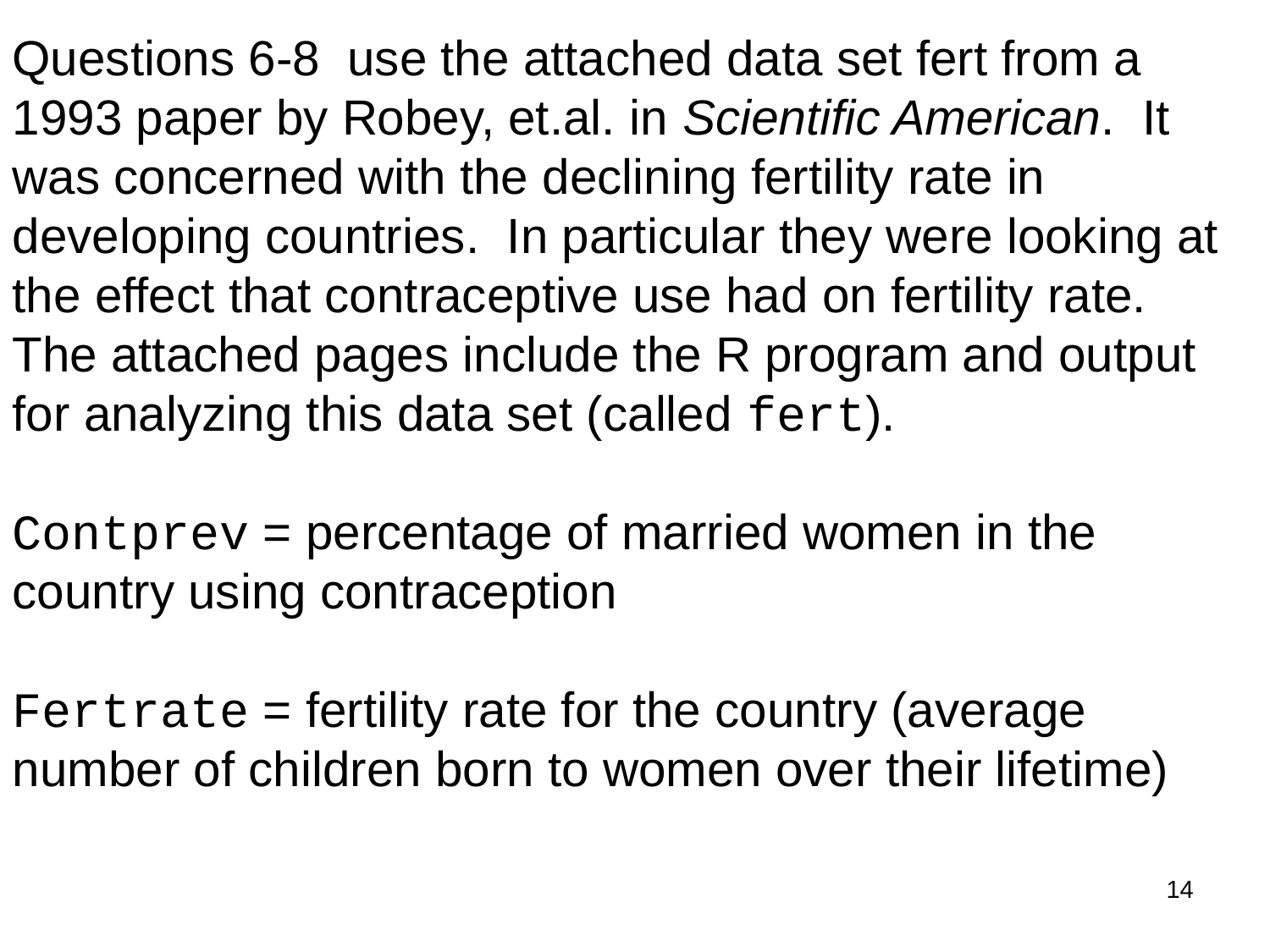

Questions 6-8  use the attached data set fert from a 1993 paper by Robey, et.al. in Scientific American.  It was concerned with the declining fertility rate in developing countries.  In particular they were looking at the effect that contraceptive use had on fertility rate.  The attached pages include the R program and output for analyzing this data set (called fert).

Contprev = percentage of married women in the country using contraception

Fertrate = fertility rate for the country (average number of children born to women over their lifetime)

14